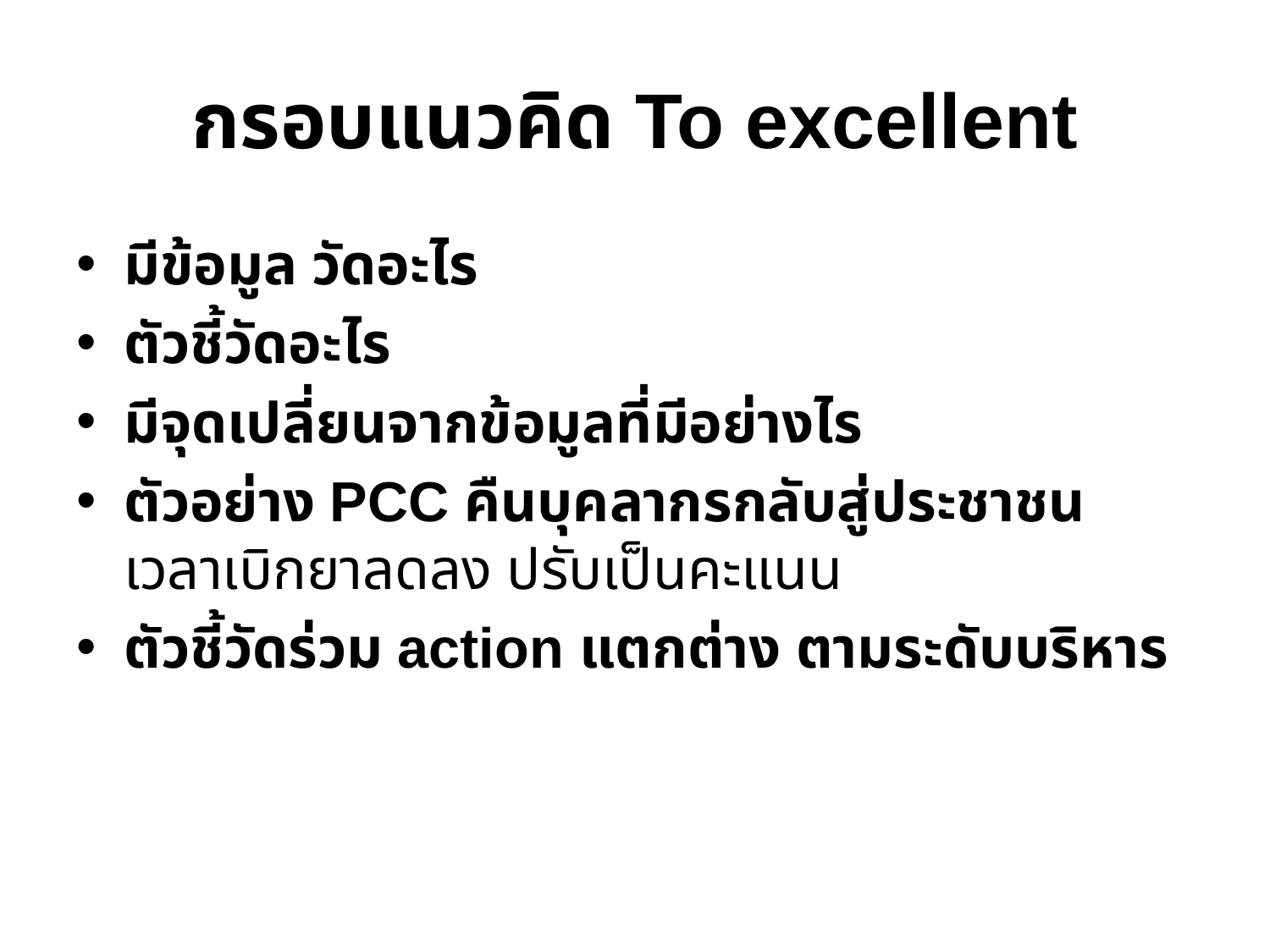

# กรอบแนวคิด To excellent
มีข้อมูล วัดอะไร
ตัวชี้วัดอะไร
มีจุดเปลี่ยนจากข้อมูลที่มีอย่างไร
ตัวอย่าง PCC คืนบุคลากรกลับสู่ประชาชน เวลาเบิกยาลดลง ปรับเป็นคะแนน
ตัวชี้วัดร่วม action แตกต่าง ตามระดับบริหาร